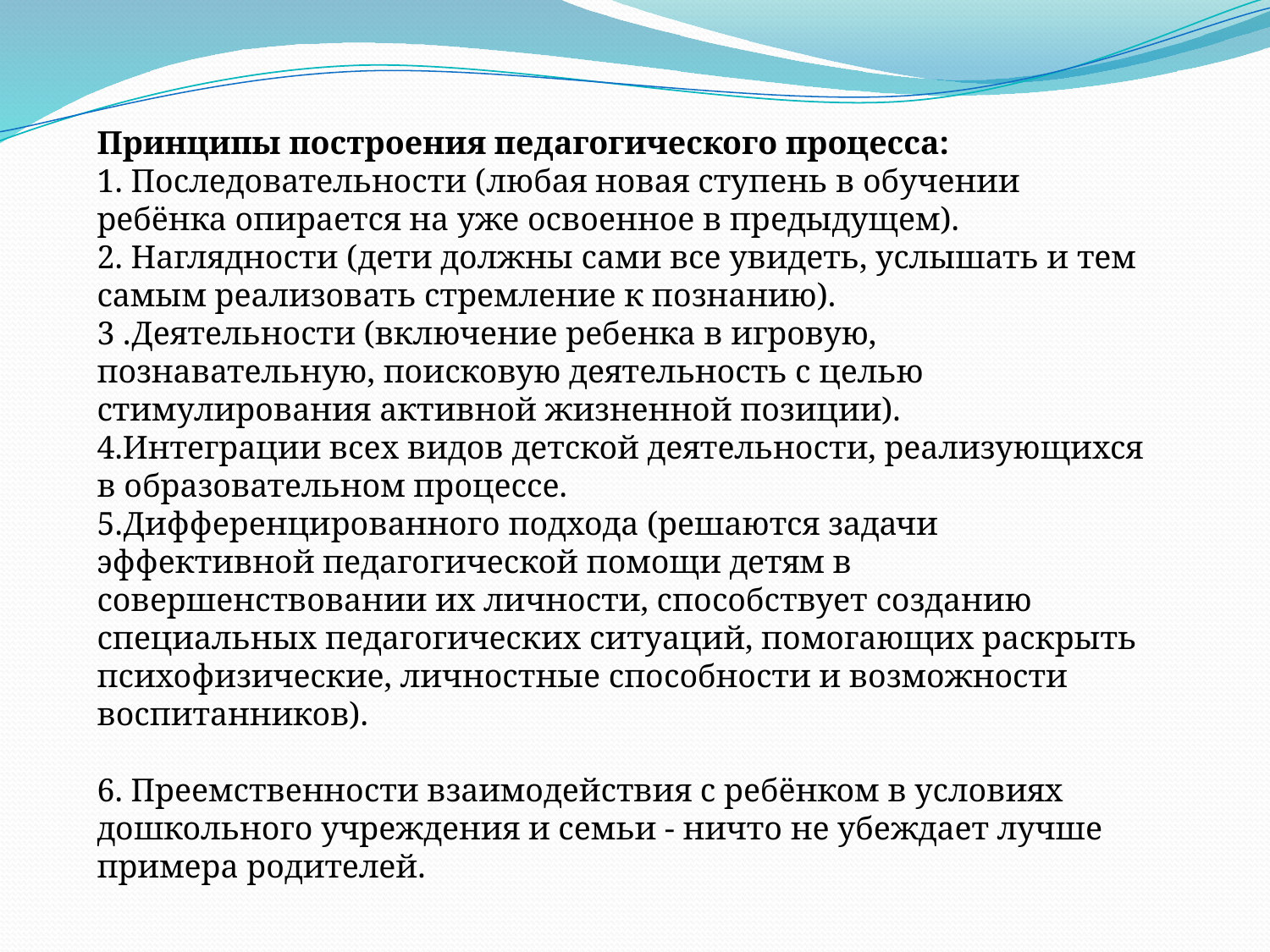

Принципы построения педагогического процесса:
1. Последовательности (любая новая ступень в обучении ребёнка опирается на уже освоенное в предыдущем).
2. Наглядности (дети должны сами все увидеть, услышать и тем самым реализовать стремление к познанию).
3 .Деятельности (включение ребенка в игровую, познавательную, поисковую деятельность с целью стимулирования активной жизненной позиции).
4.Интеграции всех видов детской деятельности, реализующихся в образовательном процессе.
5.Дифференцированного подхода (решаются задачи эффективной педагогической помощи детям в совершенствовании их личности, способствует созданию специальных педагогических ситуаций, помогающих раскрыть психофизические, личностные способности и возможности воспитанников).
6. Преемственности взаимодействия с ребёнком в условиях дошкольного учреждения и семьи - ничто не убеждает лучше примера родителей.